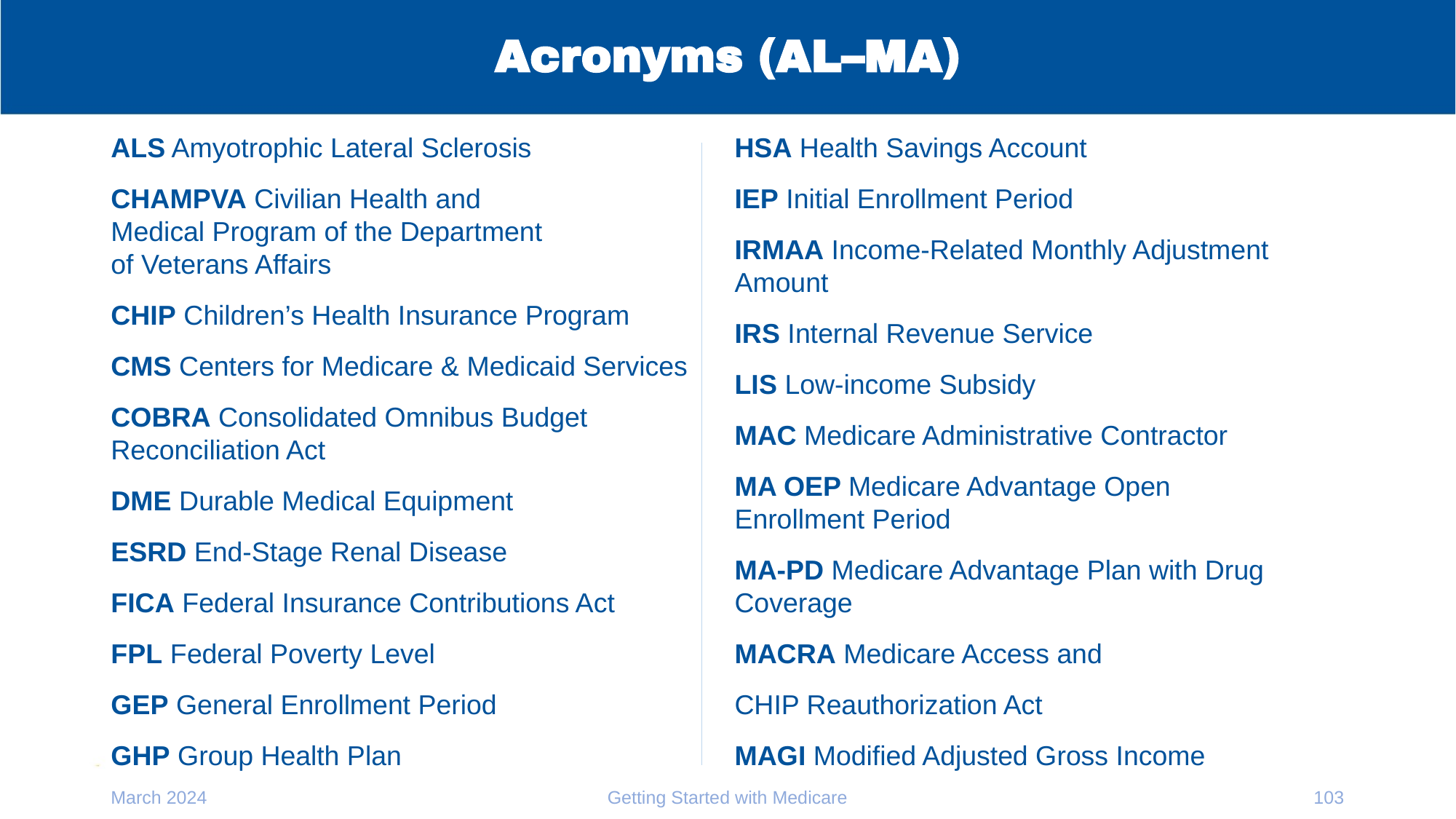

# Acronyms (AL–MA)
ALS Amyotrophic Lateral Sclerosis
CHAMPVA Civilian Health and
Medical Program of the Department
of Veterans Affairs
CHIP Children’s Health Insurance Program
CMS Centers for Medicare & Medicaid Services
COBRA Consolidated Omnibus Budget Reconciliation Act
DME Durable Medical Equipment
ESRD End-Stage Renal Disease
FICA Federal Insurance Contributions Act
FPL Federal Poverty Level
GEP General Enrollment Period
GHP Group Health Plan

HSA Health Savings Account
IEP Initial Enrollment Period
IRMAA Income-Related Monthly Adjustment Amount
IRS Internal Revenue Service
LIS Low-income Subsidy
MAC Medicare Administrative Contractor
MA OEP Medicare Advantage Open
Enrollment Period
MA-PD Medicare Advantage Plan with Drug
Coverage
MACRA Medicare Access and
CHIP Reauthorization Act
MAGI Modified Adjusted Gross Income
March 2024
Getting Started with Medicare
103